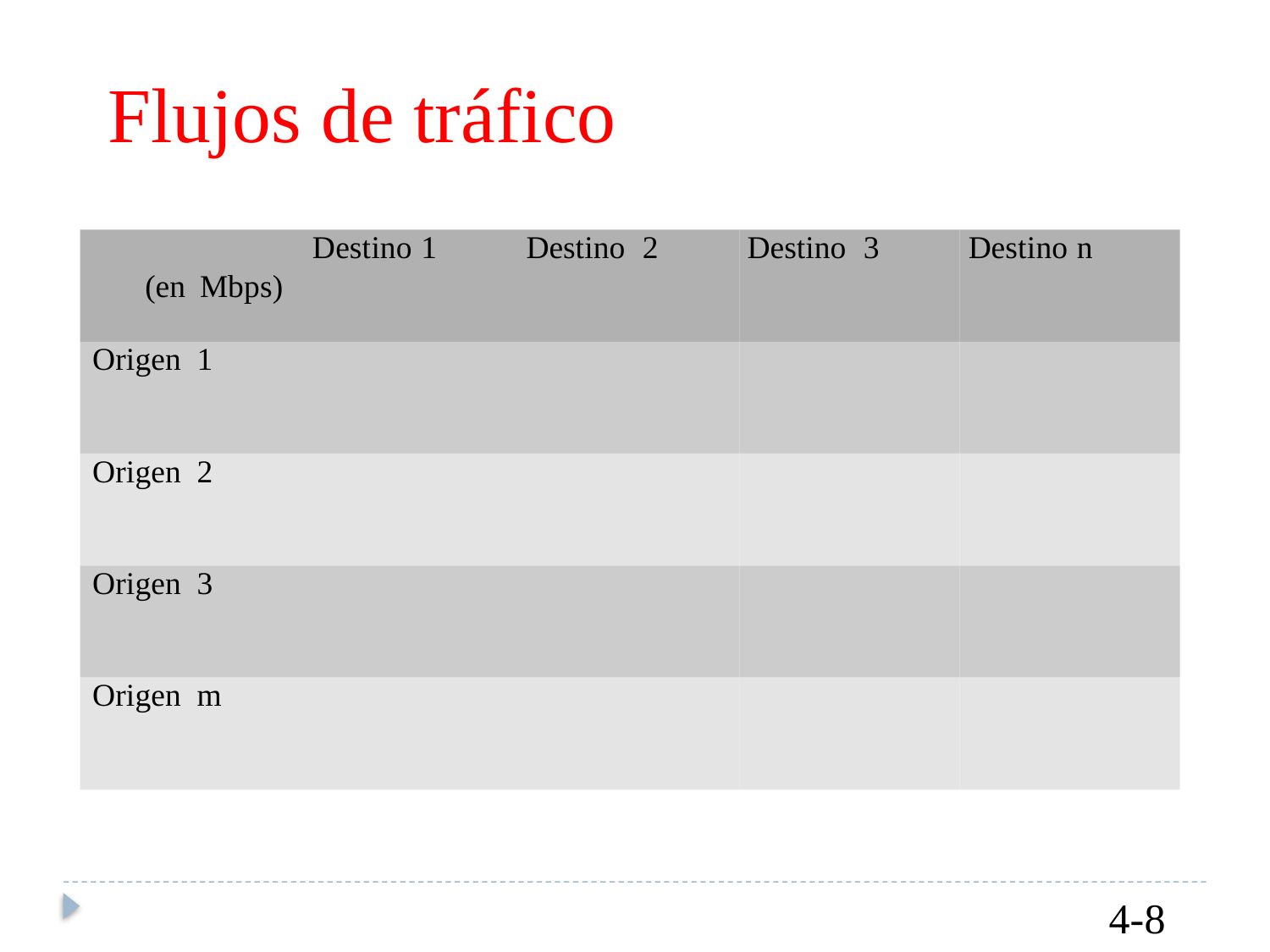

Flujos
de
tráfico

Destino 1           Destino  2           Destino  3           Destino n
(en Mbps)

Origen  1

Origen  2

Origen  3

Origen  m

4-8